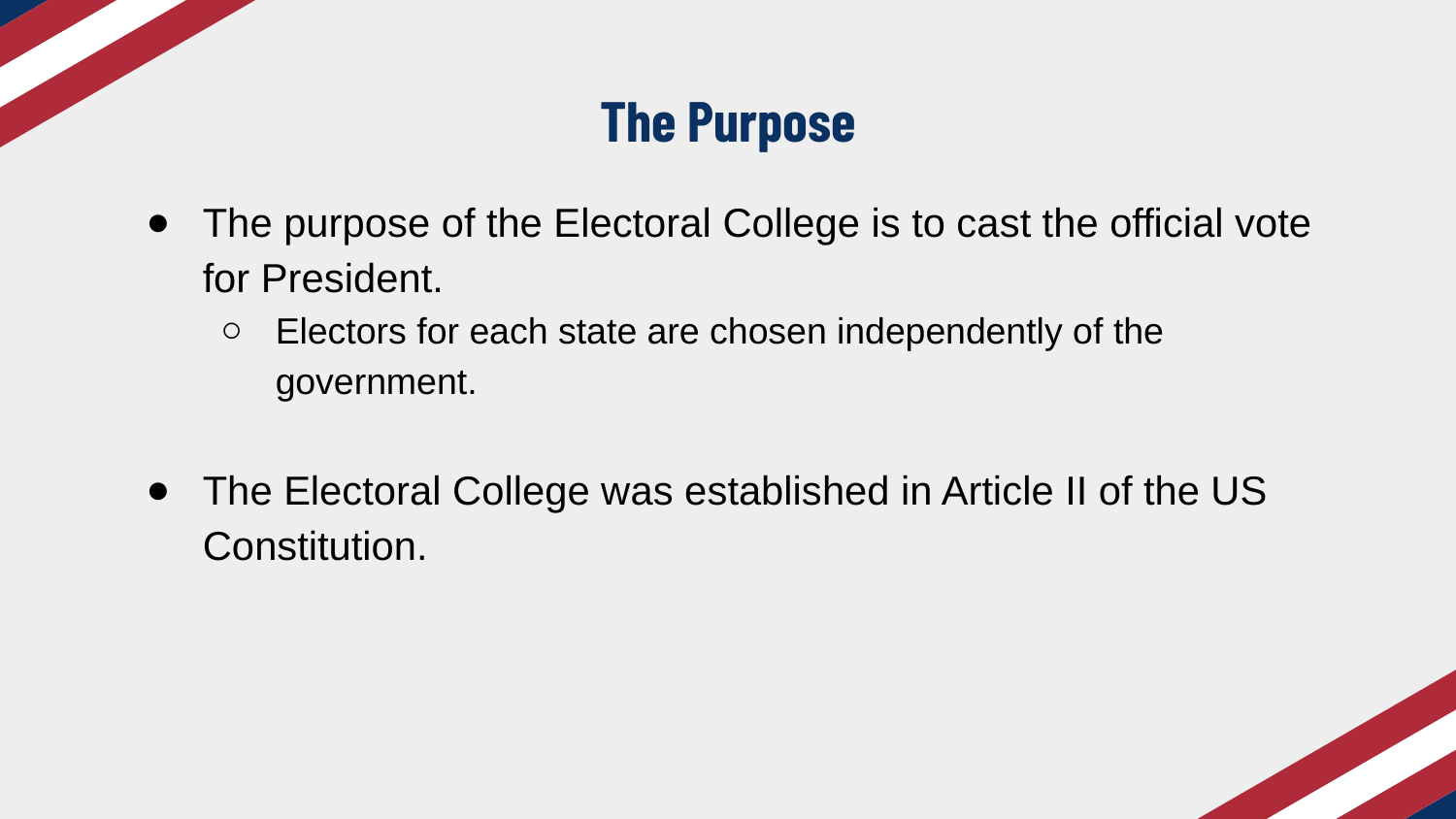

# The Purpose
The purpose of the Electoral College is to cast the official vote for President.
Electors for each state are chosen independently of the government.

The Electoral College was established in Article II of the US Constitution.